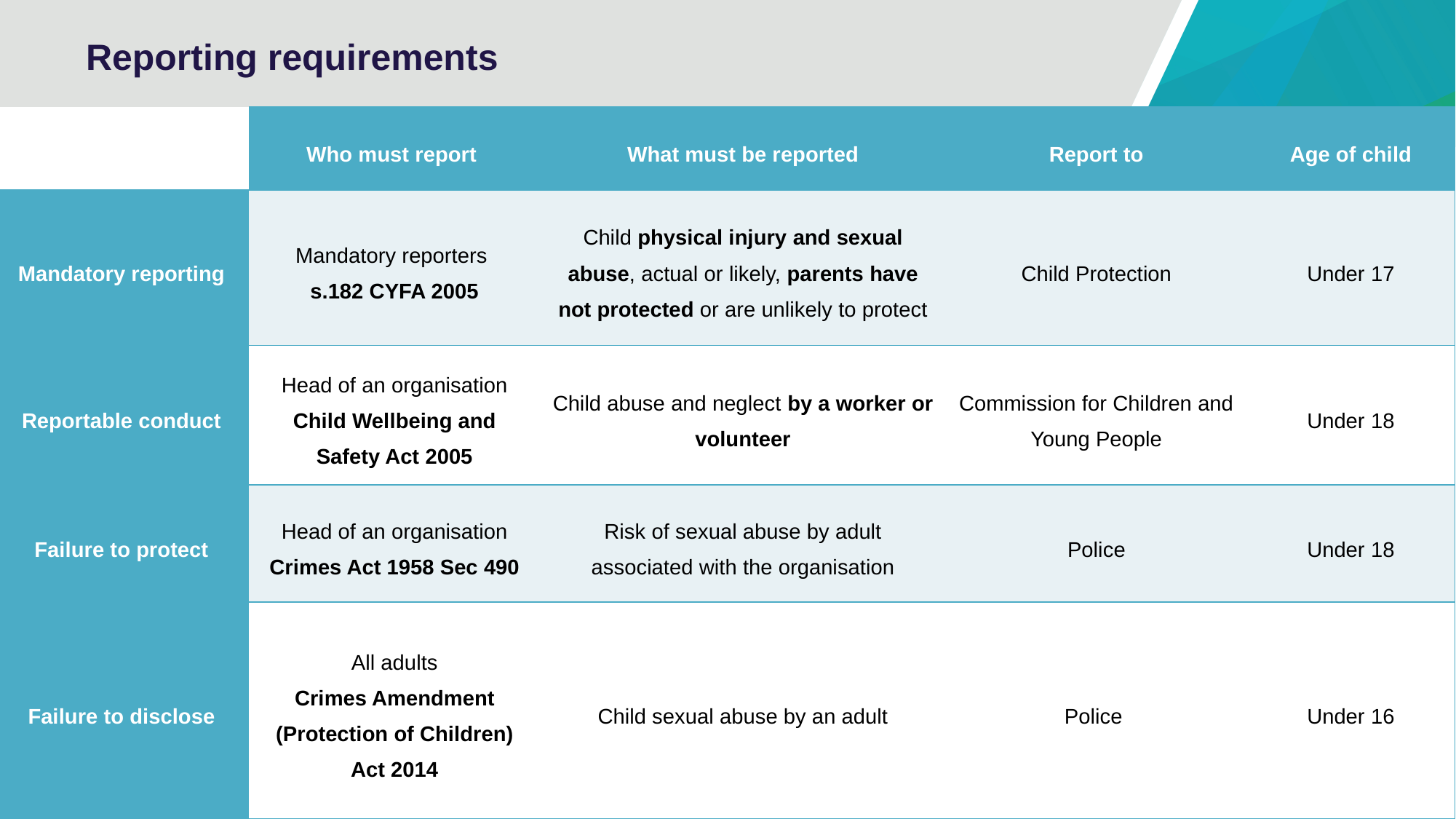

# Reporting requirements
|  | Who must report | What must be reported | Report to | Age of child |
| --- | --- | --- | --- | --- |
| Mandatory reporting | Mandatory reporters s.182 CYFA 2005 | Child physical injury and sexual abuse, actual or likely, parents have not protected or are unlikely to protect | Child Protection | Under 17 |
| Reportable conduct | Head of an organisation Child Wellbeing and Safety Act 2005 | Child abuse and neglect by a worker or volunteer | Commission for Children and Young People | Under 18 |
| Failure to protect | Head of an organisation Crimes Act 1958 Sec 490 | Risk of sexual abuse by adult associated with the organisation | Police | Under 18 |
| Failure to disclose | All adults Crimes Amendment (Protection of Children) Act 2014 | Child sexual abuse by an adult | Police | Under 16 |